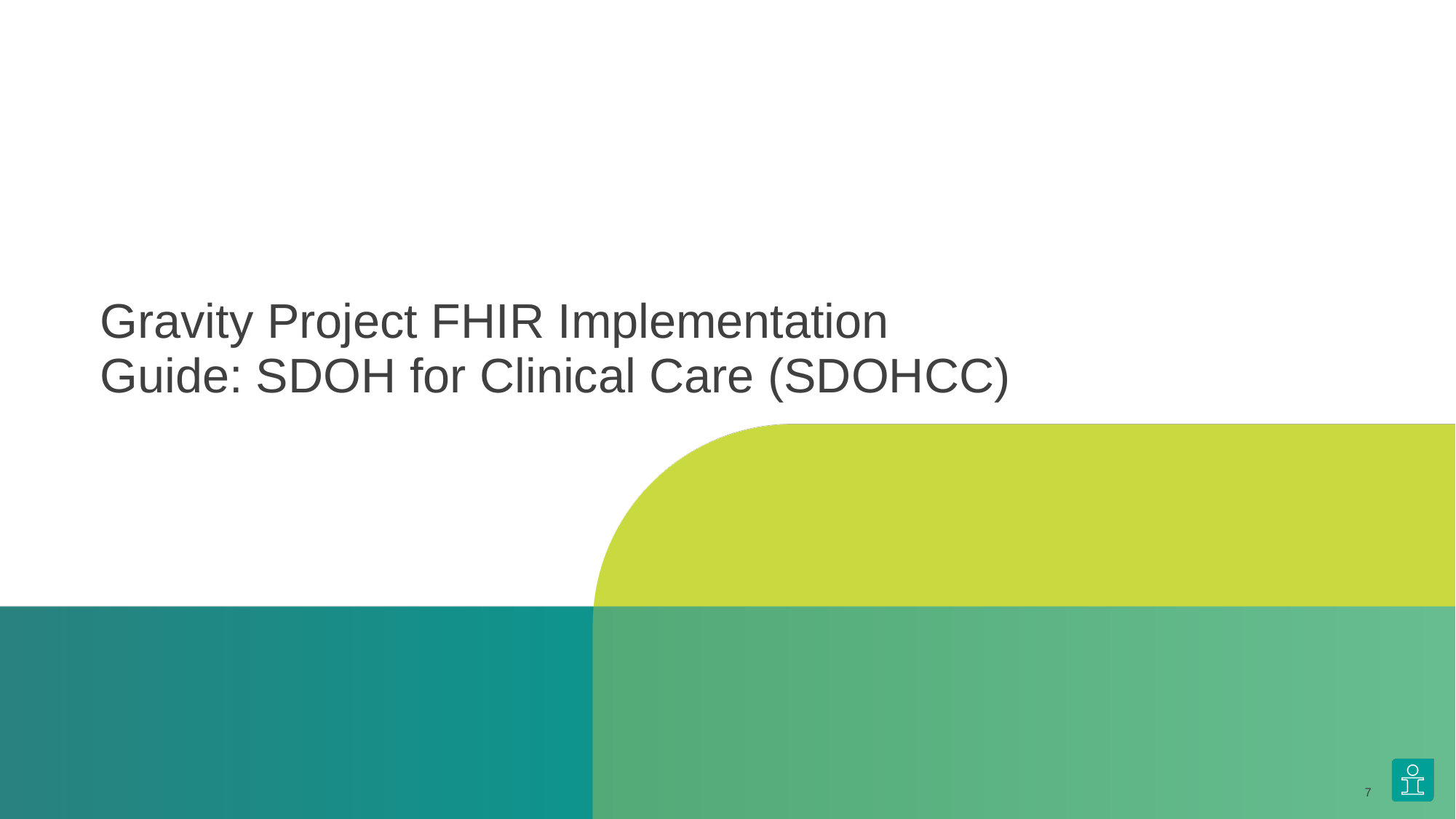

Gravity Project FHIR Implementation Guide: SDOH for Clinical Care (SDOHCC)